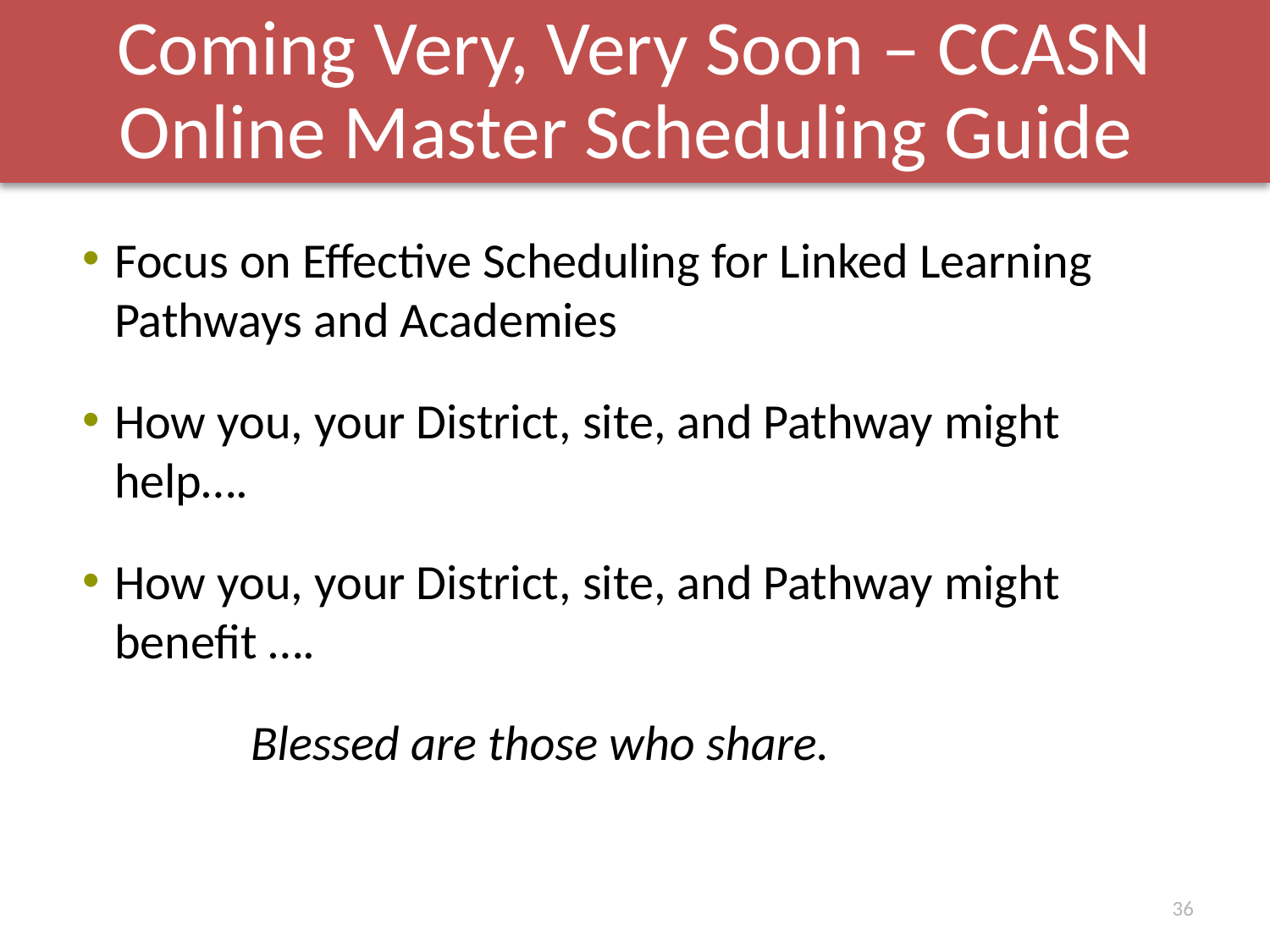

# Coming Very, Very Soon – CCASN Online Master Scheduling Guide
Focus on Effective Scheduling for Linked Learning Pathways and Academies
How you, your District, site, and Pathway might help….
How you, your District, site, and Pathway might benefit ….
               Blessed are those who share.

36